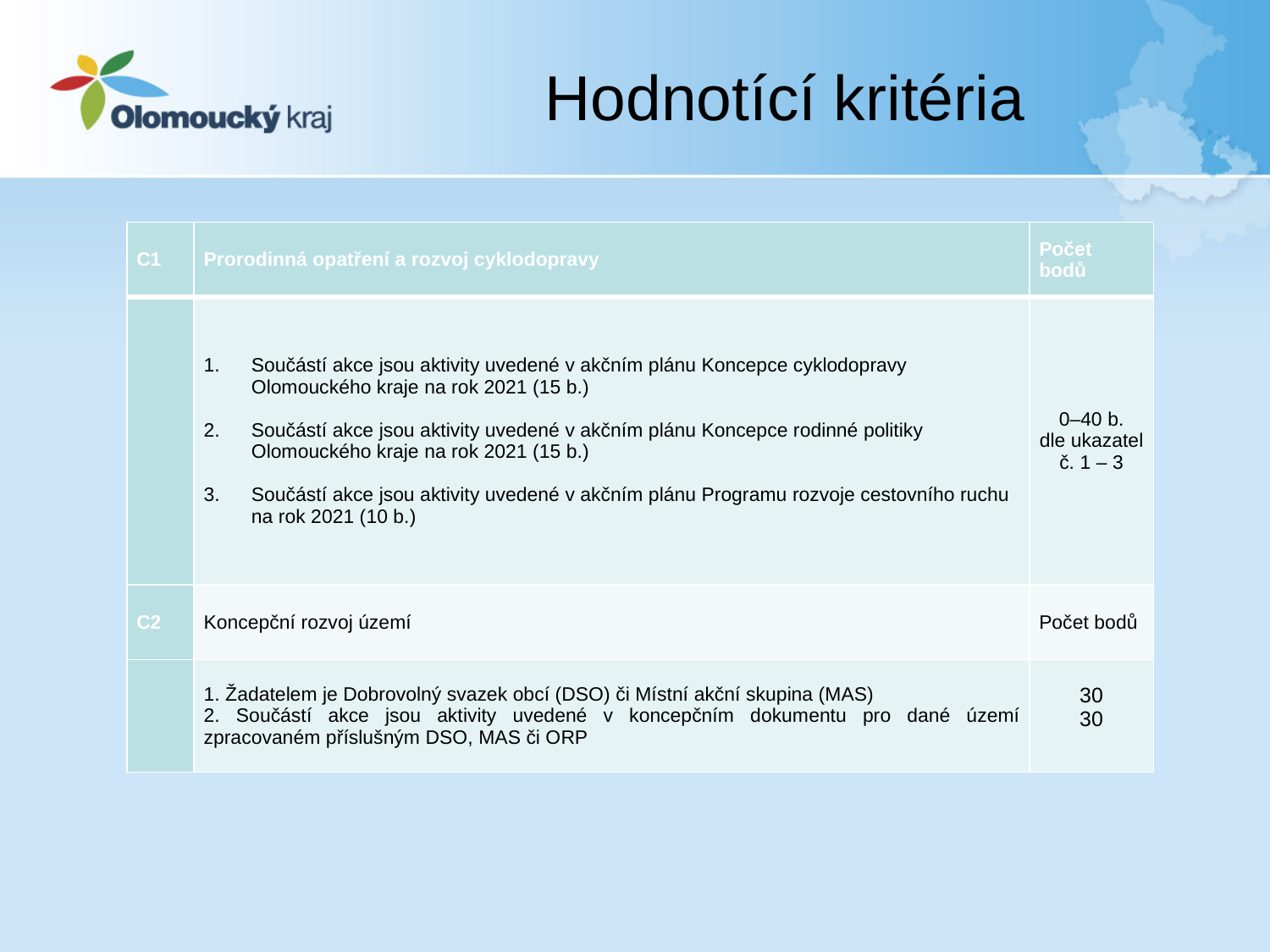

Hodnotící kritéria
| C1 | Prorodinná opatření a rozvoj cyklodopravy | Počet bodů |
| --- | --- | --- |
|  | Součástí akce jsou aktivity uvedené v akčním plánu Koncepce cyklodopravy Olomouckého kraje na rok 2021 (15 b.) Součástí akce jsou aktivity uvedené v akčním plánu Koncepce rodinné politiky Olomouckého kraje na rok 2021 (15 b.) Součástí akce jsou aktivity uvedené v akčním plánu Programu rozvoje cestovního ruchu na rok 2021 (10 b.) | 0–40 b. dle ukazatel č. 1 – 3 |
| C2 | Koncepční rozvoj území | Počet bodů |
|  | 1. Žadatelem je Dobrovolný svazek obcí (DSO) či Místní akční skupina (MAS) 2. Součástí akce jsou aktivity uvedené v koncepčním dokumentu pro dané území zpracovaném příslušným DSO, MAS či ORP | 30 30 |